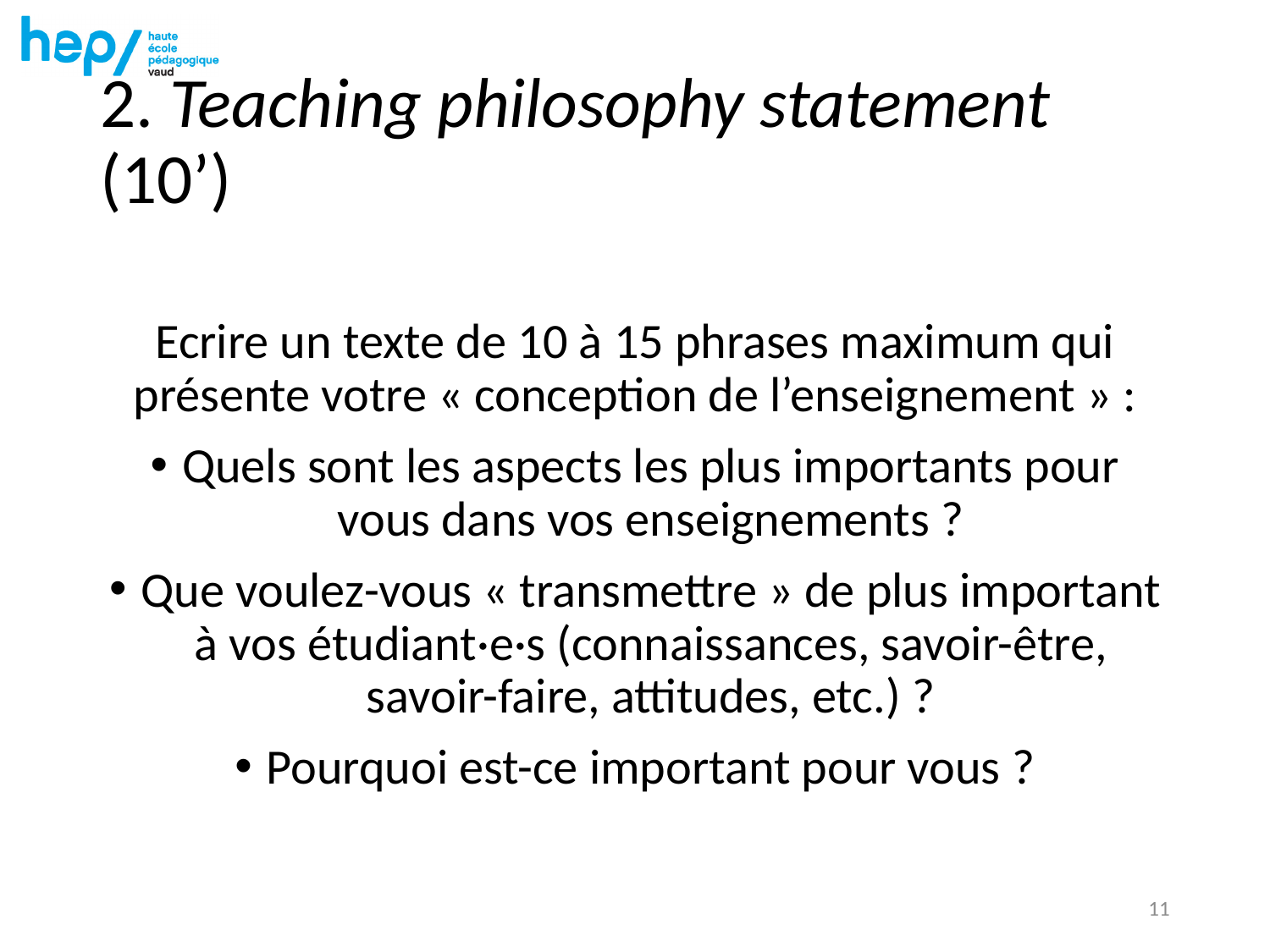

# 2. Teaching philosophy statement (10’)
Ecrire un texte de 10 à 15 phrases maximum qui présente votre « conception de l’enseignement » :
Quels sont les aspects les plus importants pour vous dans vos enseignements ?
Que voulez-vous « transmettre » de plus important à vos étudiant·e·s (connaissances, savoir-être, savoir-faire, attitudes, etc.) ?
Pourquoi est-ce important pour vous ?
11